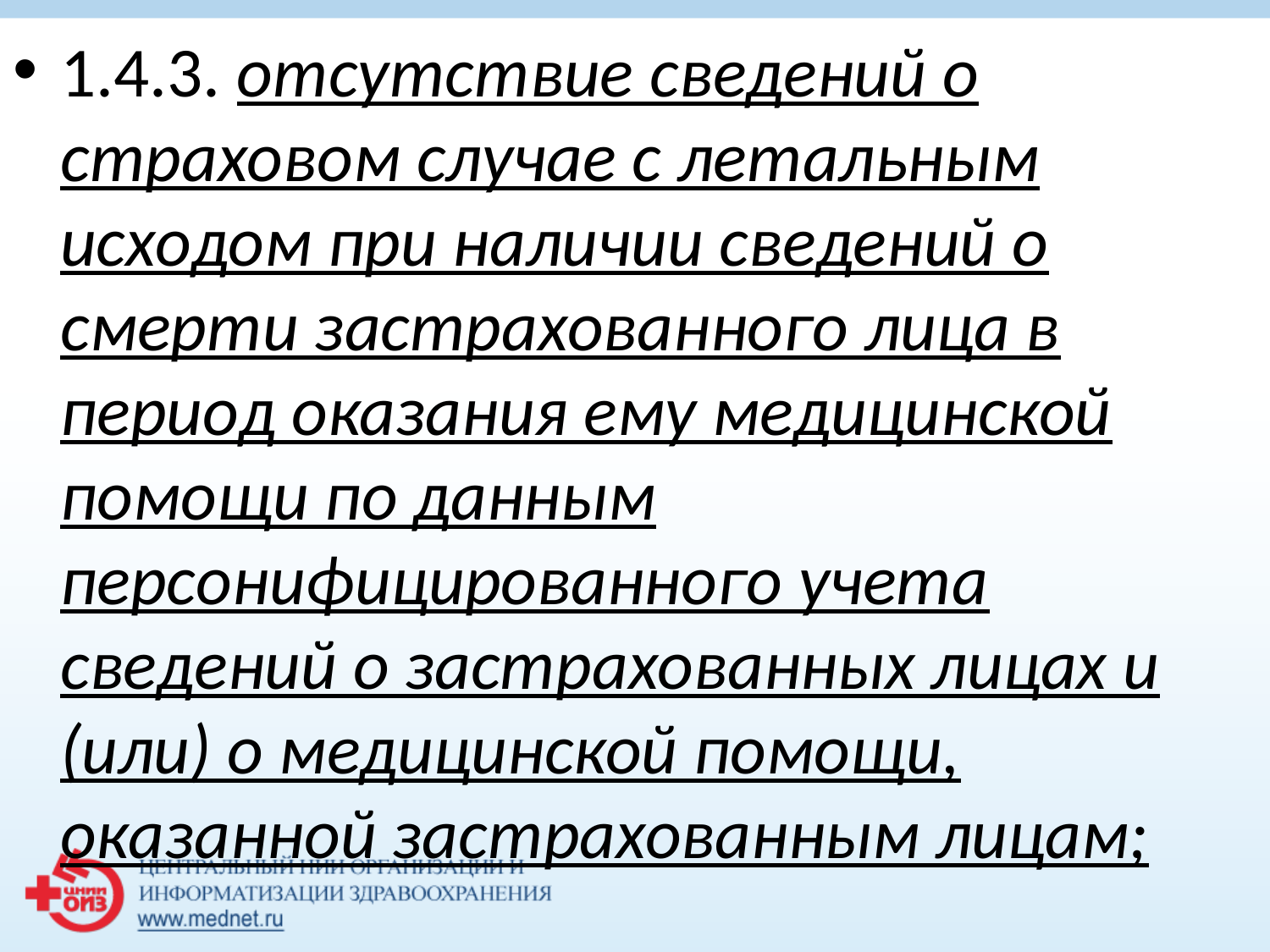

1.4.3. отсутствие сведений о страховом случае с летальным исходом при наличии сведений о смерти застрахованного лица в период оказания ему медицинской помощи по данным персонифицированного учета сведений о застрахованных лицах и (или) о медицинской помощи, оказанной застрахованным лицам;